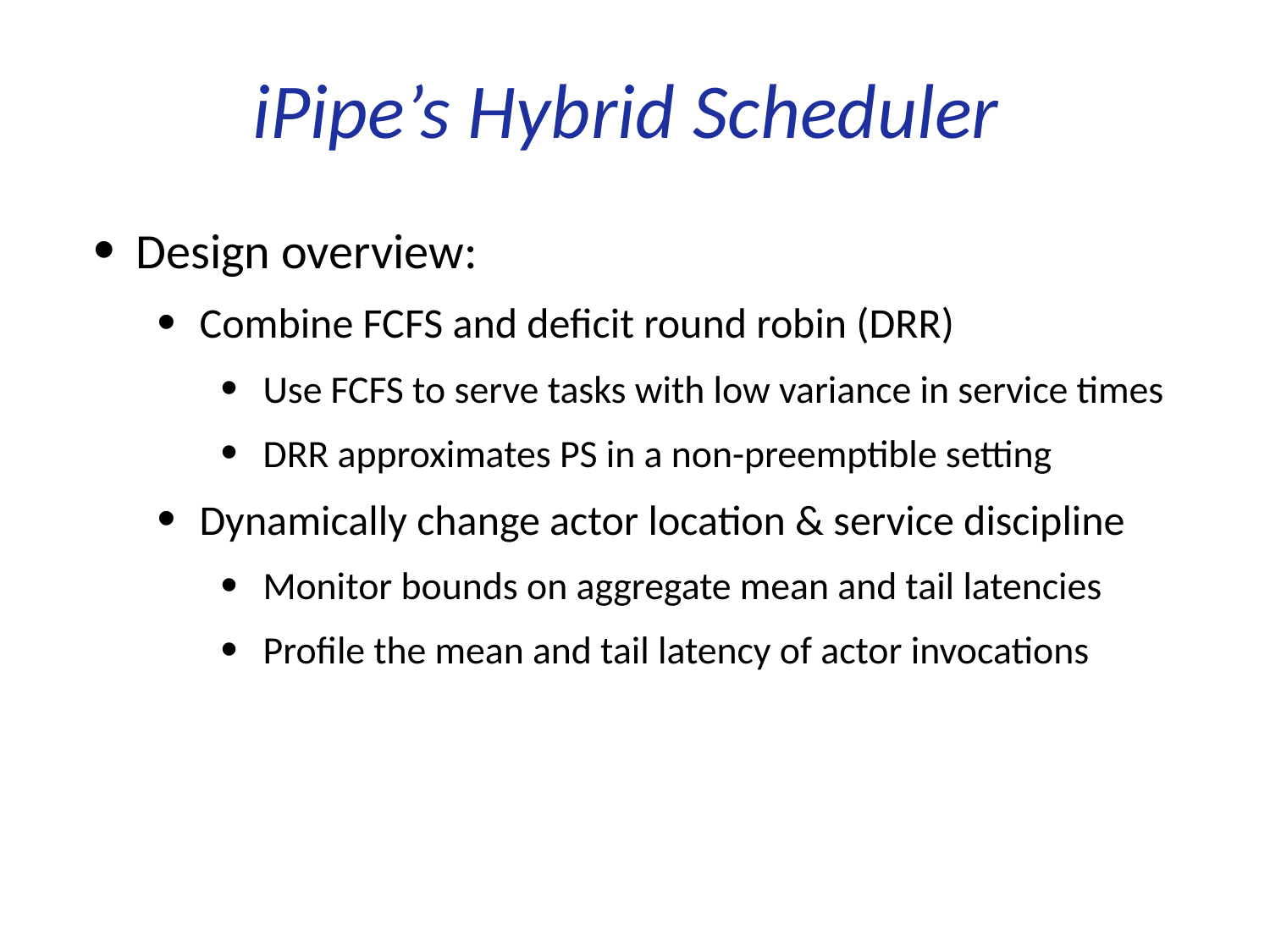

# iPipe’s Hybrid Scheduler
Design overview:
Combine FCFS and deficit round robin (DRR)
Use FCFS to serve tasks with low variance in service times
DRR approximates PS in a non-preemptible setting
Dynamically change actor location & service discipline
Monitor bounds on aggregate mean and tail latencies
Profile the mean and tail latency of actor invocations